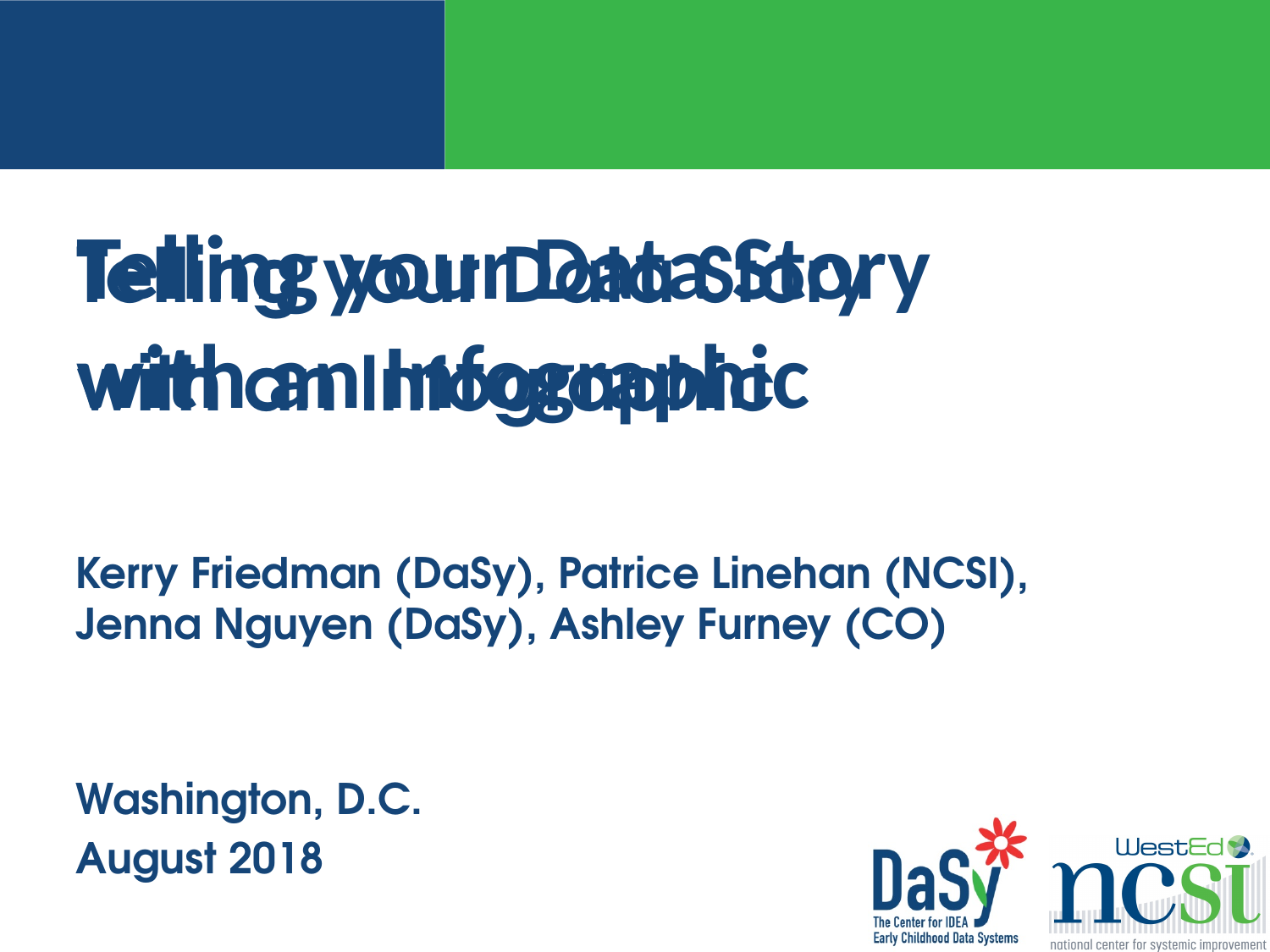

# Telling your Data Story with an Infographic
Telling your Data Story with an Infographic
Kerry Friedman (DaSy), Patrice Linehan (NCSI), Jenna Nguyen (DaSy), Ashley Furney (CO)
Washington, D.C.
August 2018